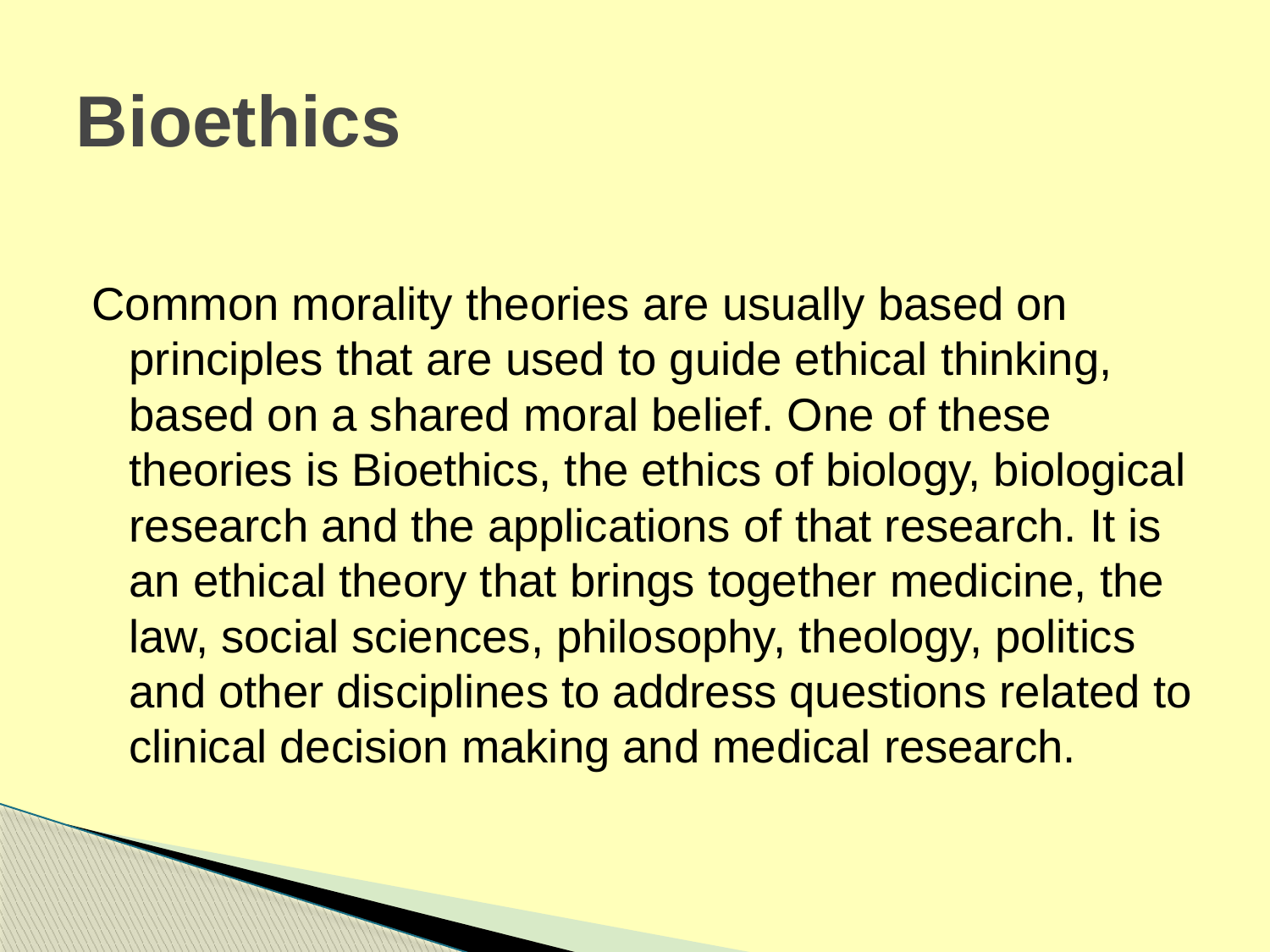

# Bioethics

Common morality theories are usually based on principles that are used to guide ethical thinking, based on a shared moral belief. One of these theories is Bioethics, the ethics of biology, biological research and the applications of that research. It is an ethical theory that brings together medicine, the law, social sciences, philosophy, theology, politics and other disciplines to address questions related to clinical decision making and medical research.